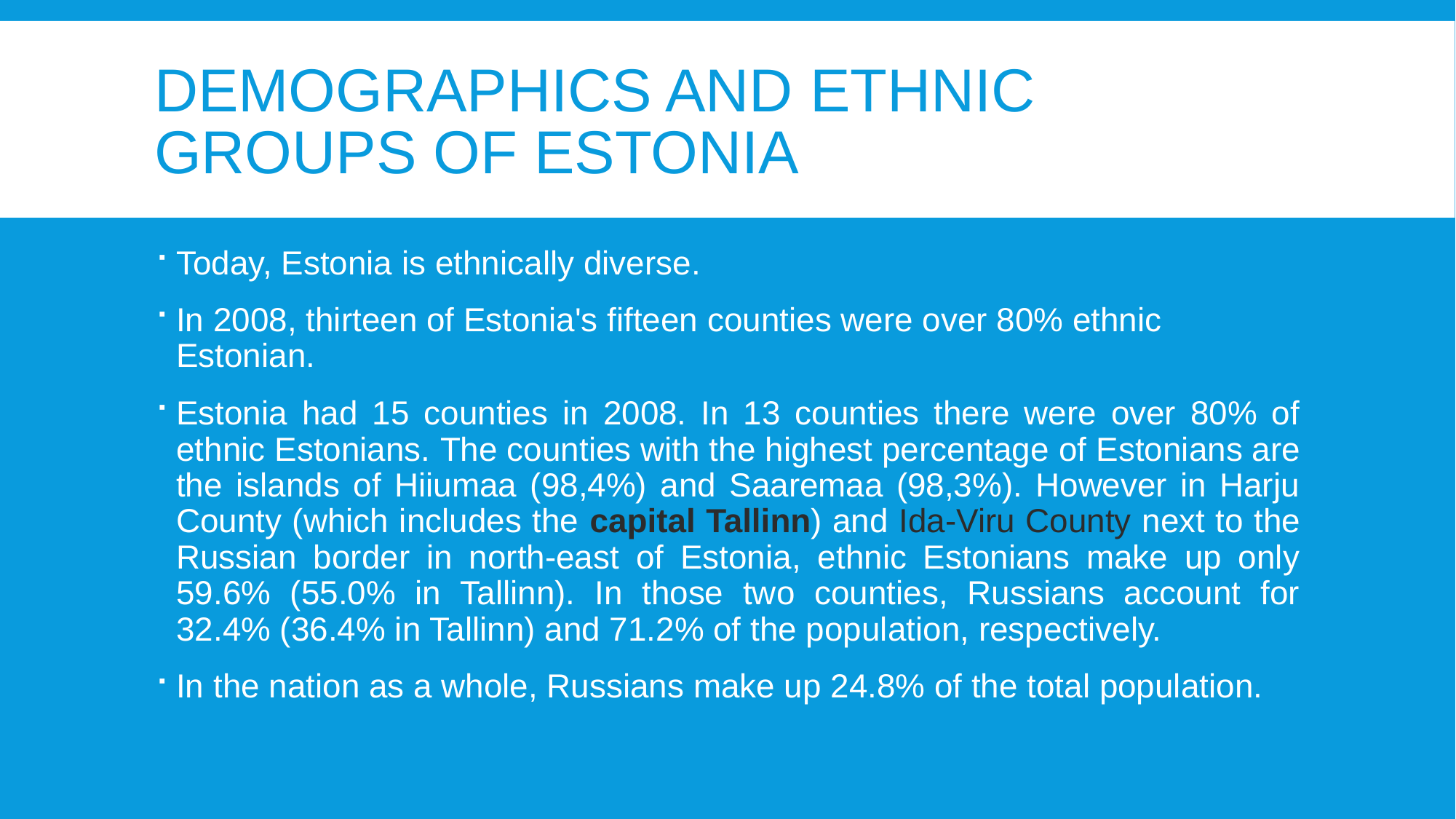

# DEMOGRAPHICS AND ETHNIC GROUPS OF ESTONIA
Today, Estonia is ethnically diverse.
In 2008, thirteen of Estonia's fifteen counties were over 80% ethnic Estonian.
Estonia had 15 counties in 2008. In 13 counties there were over 80% of ethnic Estonians. The counties with the highest percentage of Estonians are the islands of Hiiumaa (98,4%) and Saaremaa (98,3%). However in Harju County (which includes the capital Tallinn) and Ida-Viru County next to the Russian border in north-east of Estonia, ethnic Estonians make up only 59.6% (55.0% in Tallinn). In those two counties, Russians account for 32.4% (36.4% in Tallinn) and 71.2% of the population, respectively.
In the nation as a whole, Russians make up 24.8% of the total population.